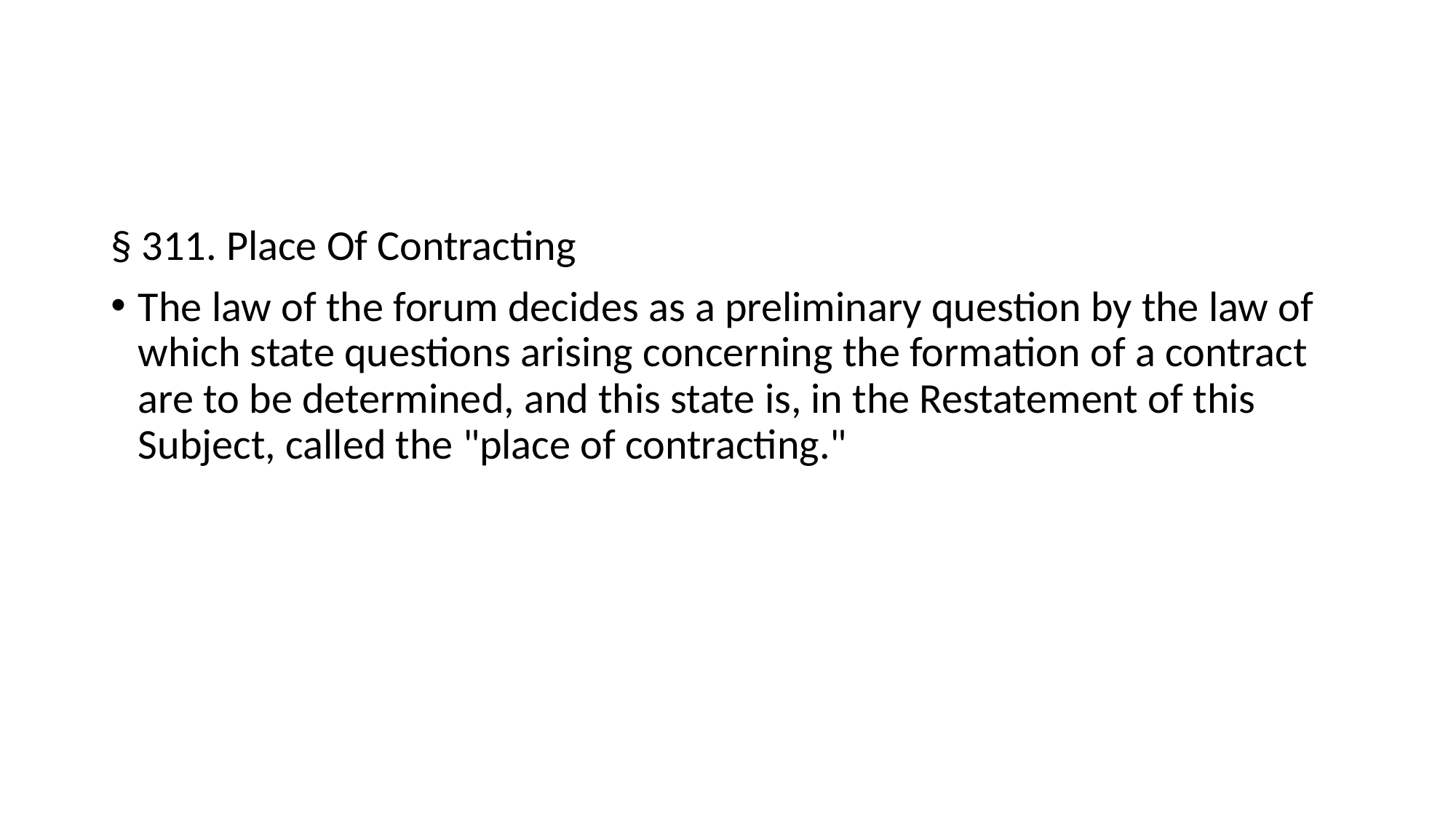

§ 311. Place Of Contracting
The law of the forum decides as a preliminary question by the law of which state questions arising concerning the formation of a contract are to be determined, and this state is, in the Restatement of this Subject, called the "place of contracting."